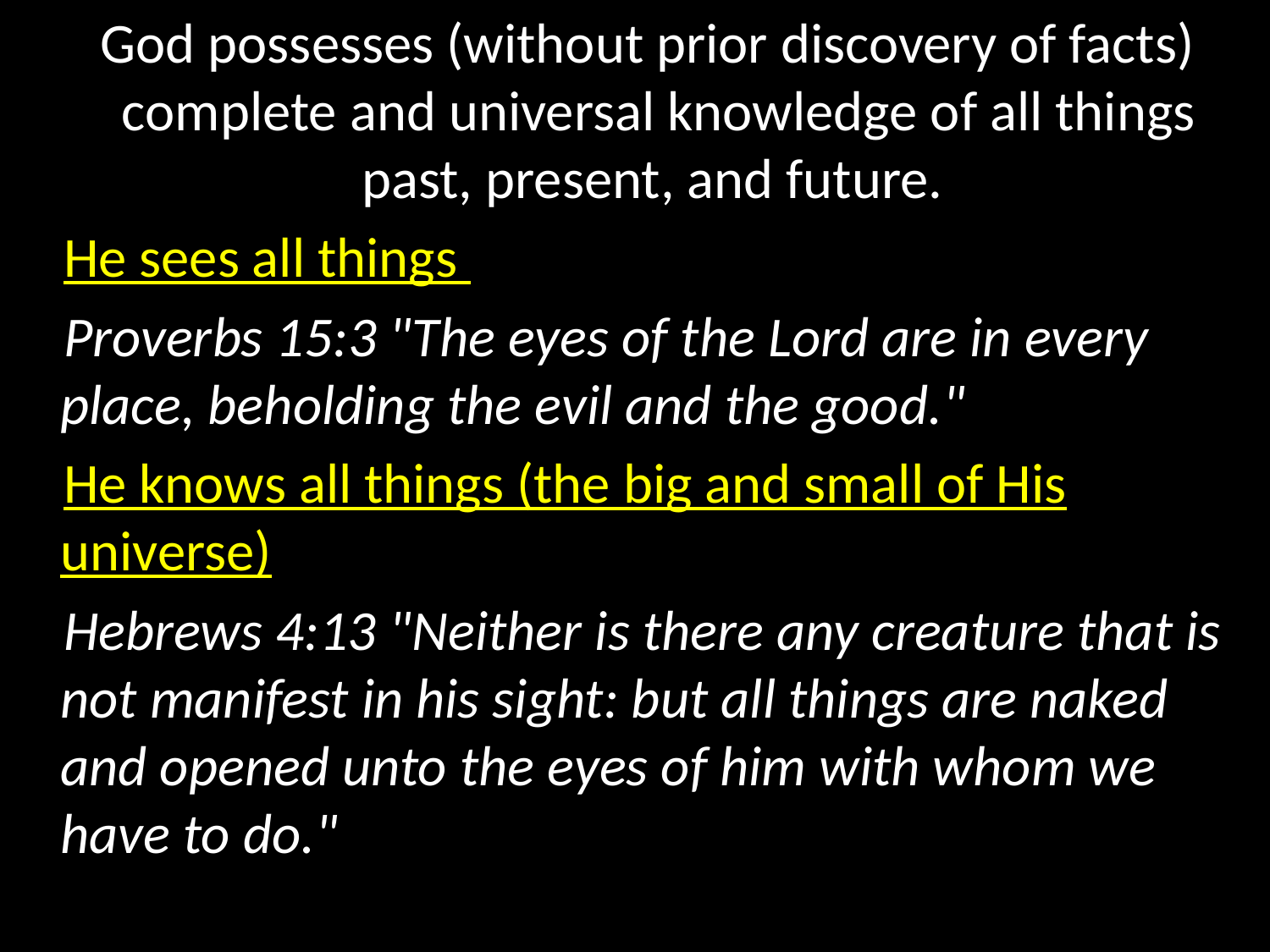

God possesses (without prior discovery of facts) complete and universal knowledge of all things past, present, and future.
    He sees all things
    Proverbs 15:3 "The eyes of the Lord are in every place, beholding the evil and the good."
    He knows all things (the big and small of His universe)
    Hebrews 4:13 "Neither is there any creature that is not manifest in his sight: but all things are naked and opened unto the eyes of him with whom we have to do."